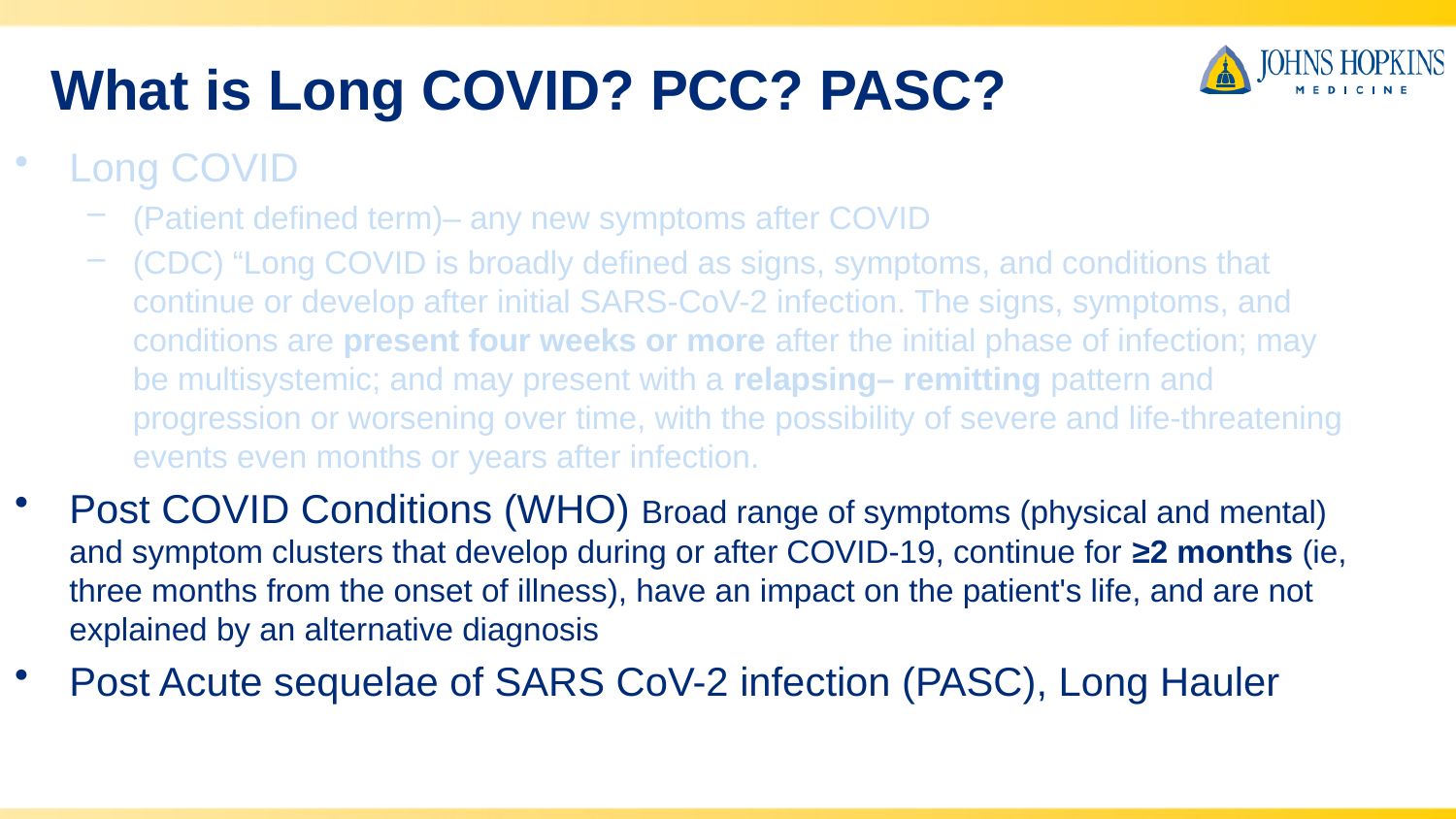

# What is Long COVID? PCC? PASC?
Long COVID
(Patient defined term)– any new symptoms after COVID
(CDC) “Long COVID is broadly defined as signs, symptoms, and conditions that continue or develop after initial SARS-CoV-2 infection. The signs, symptoms, and conditions are present four weeks or more after the initial phase of infection; may be multisystemic; and may present with a relapsing– remitting pattern and progression or worsening over time, with the possibility of severe and life-threatening events even months or years after infection.
Post COVID Conditions (WHO) Broad range of symptoms (physical and mental) and symptom clusters that develop during or after COVID-19, continue for ≥2 months (ie, three months from the onset of illness), have an impact on the patient's life, and are not explained by an alternative diagnosis
Post Acute sequelae of SARS CoV-2 infection (PASC), Long Hauler